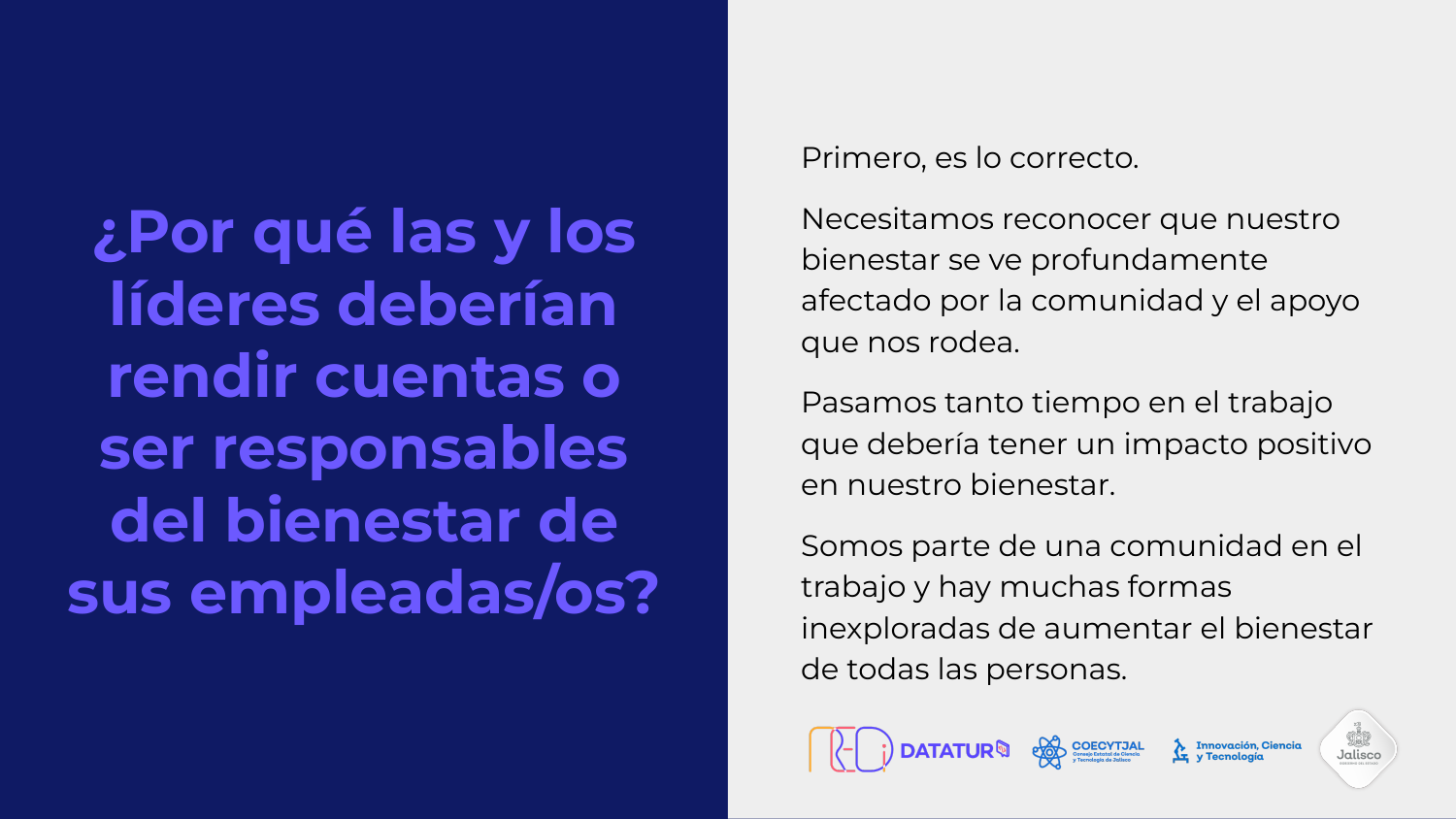

Primero, es lo correcto.
Necesitamos reconocer que nuestro bienestar se ve profundamente afectado por la comunidad y el apoyo que nos rodea.
Pasamos tanto tiempo en el trabajo que debería tener un impacto positivo en nuestro bienestar.
Somos parte de una comunidad en el trabajo y hay muchas formas inexploradas de aumentar el bienestar de todas las personas.
# ¿Por qué las y los líderes deberían rendir cuentas o ser responsables del bienestar de sus empleadas/os?